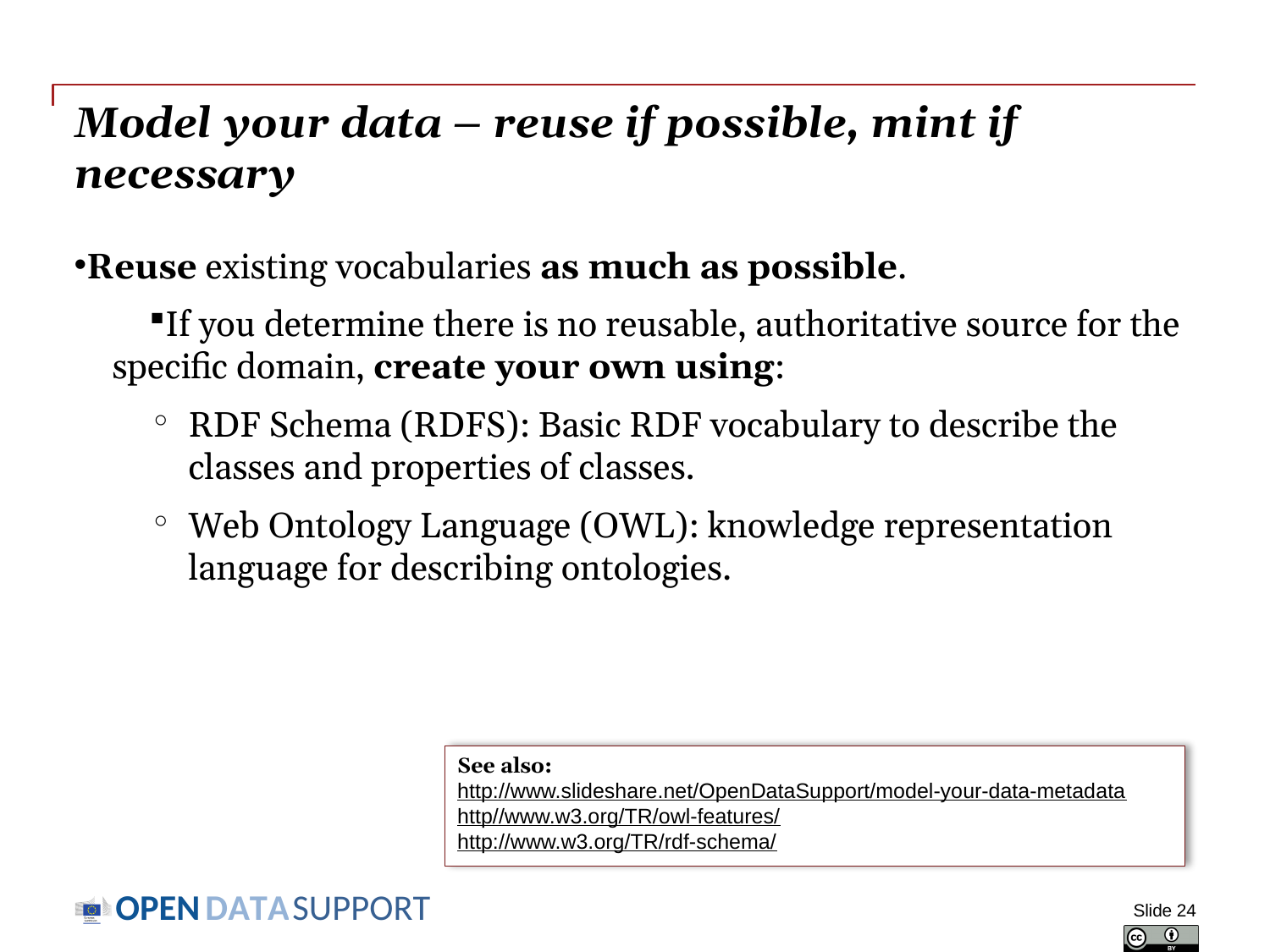

# Model your data – reuse if possible, mint if necessary
Reuse existing vocabularies as much as possible.
If you determine there is no reusable, authoritative source for the specific domain, create your own using:
RDF Schema (RDFS): Basic RDF vocabulary to describe the classes and properties of classes.
Web Ontology Language (OWL): knowledge representation language for describing ontologies.
See also:
http://www.slideshare.net/OpenDataSupport/model-your-data-metadata
http//www.w3.org/TR/owl-features/
http://www.w3.org/TR/rdf-schema/
Slide 24